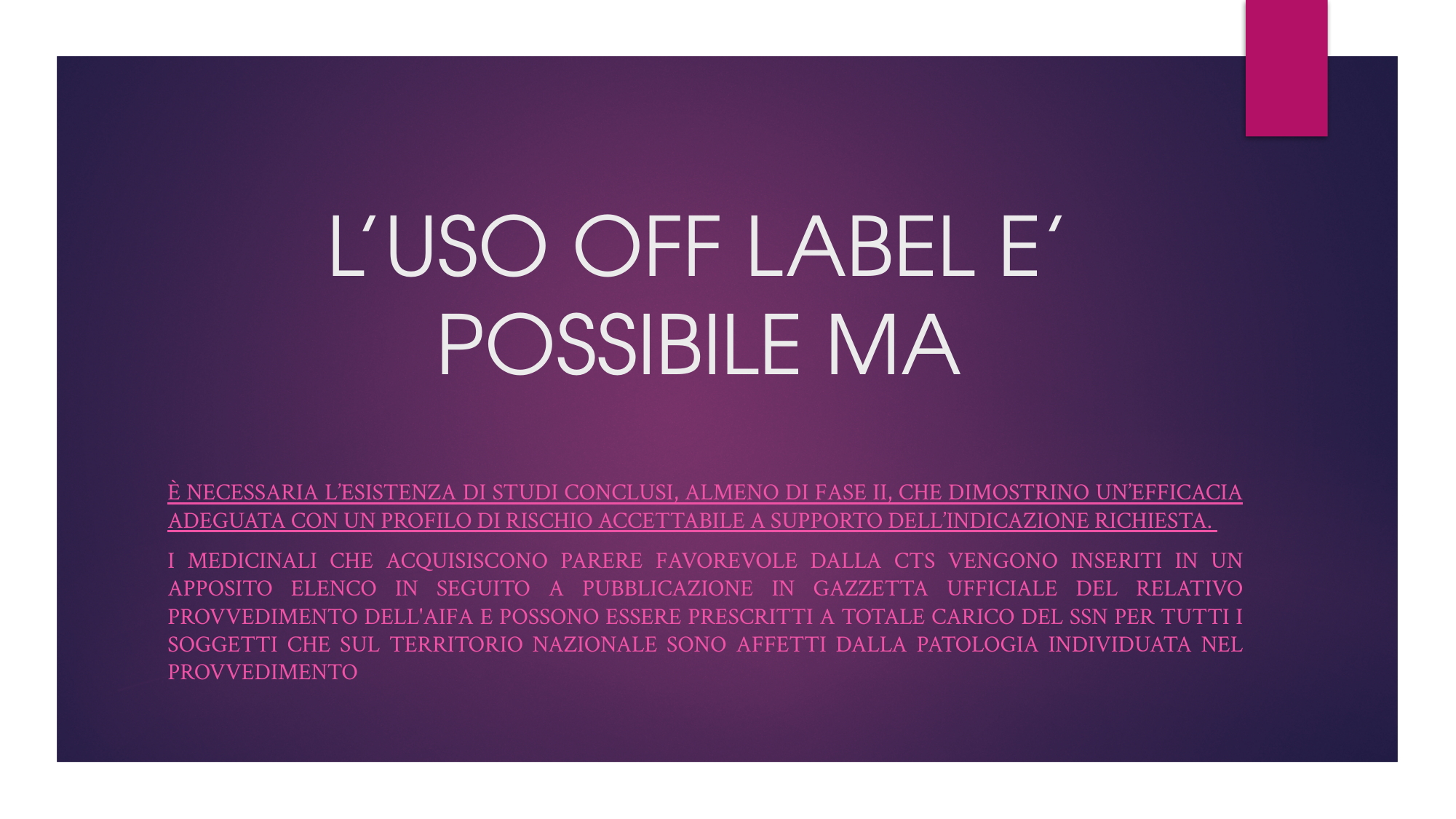

# L’USO OFF LABEL E’ POSSIBILE MA
è necessaria l’esistenza di studi conclusi, almeno di fase II, che dimostrino un’efficacia adeguata con un profilo di rischio accettabile a supporto dell’indicazione richiesta.
I medicinali che acquisiscono parere favorevole dalla CTS vengono inseriti in un apposito elenco in seguito a pubblicazione in Gazzetta Ufficiale del relativo provvedimento dell'AIFA e possono essere prescritti a totale carico del SSN per tutti i soggetti che sul territorio nazionale sono affetti dalla patologia individuata nel provvedimento